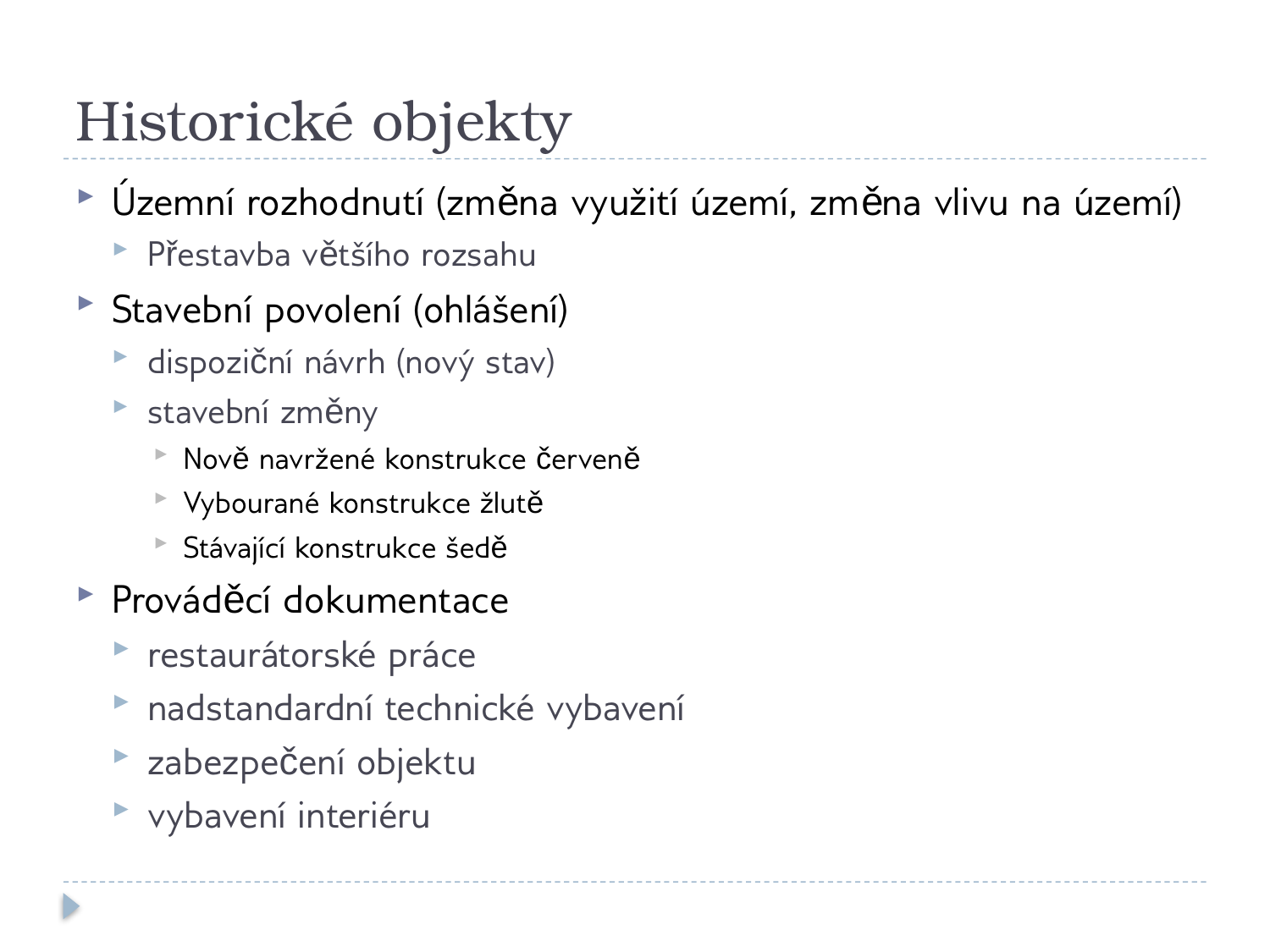

# Historické objekty
Územní rozhodnutí (změna využití území, změna vlivu na území)
Přestavba většího rozsahu
Stavební povolení (ohlášení)
dispoziční návrh (nový stav)
stavební změny
Nově navržené konstrukce červeně
Vybourané konstrukce žlutě
Stávající konstrukce šedě
Prováděcí dokumentace
restaurátorské práce
nadstandardní technické vybavení
zabezpečení objektu
vybavení interiéru